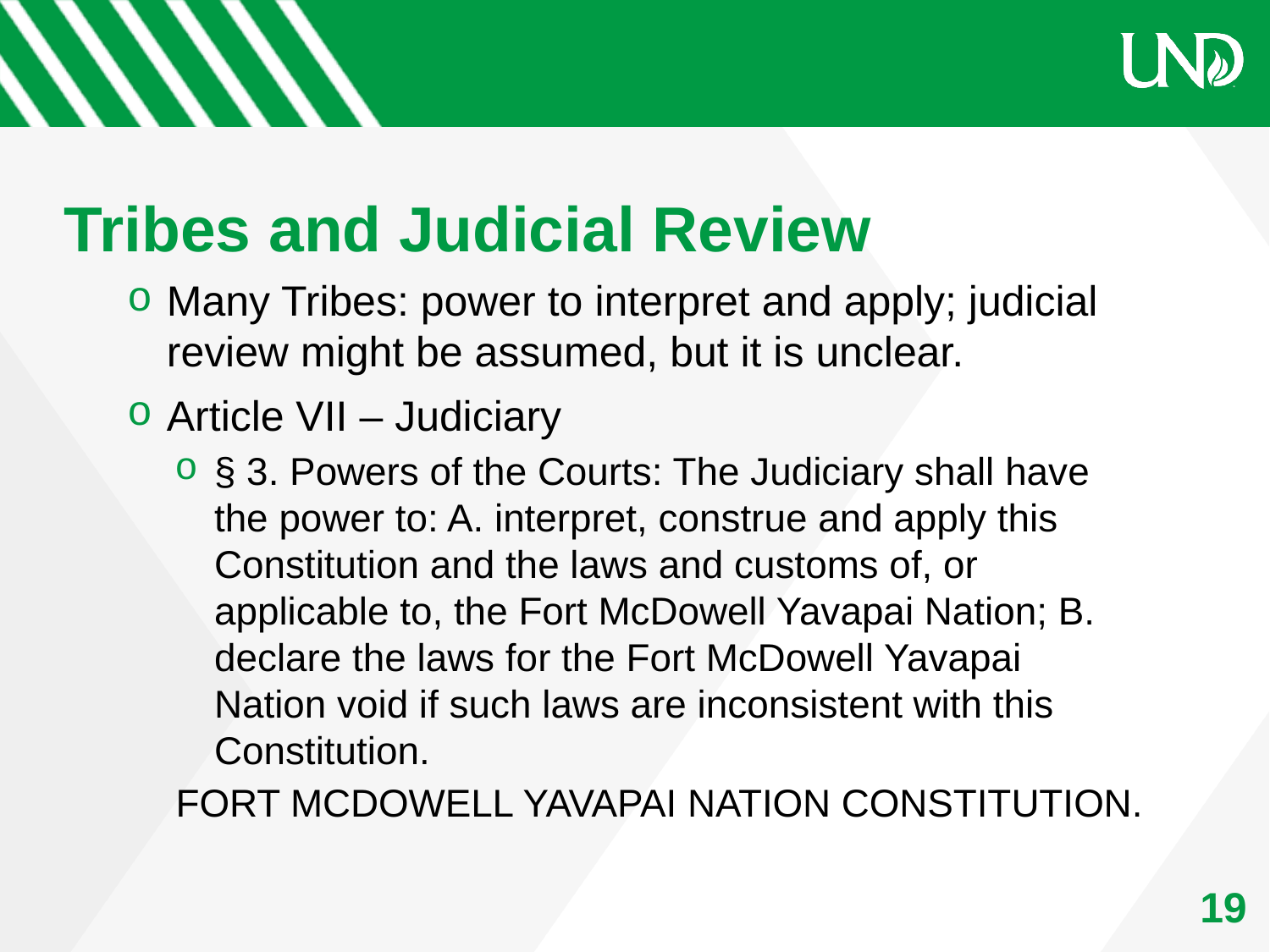

# Tribes and Judicial Review
Many Tribes: power to interpret and apply; judicial review might be assumed, but it is unclear.
Article VII – Judiciary
§ 3. Powers of the Courts: The Judiciary shall have the power to: A. interpret, construe and apply this Constitution and the laws and customs of, or applicable to, the Fort McDowell Yavapai Nation; B. declare the laws for the Fort McDowell Yavapai Nation void if such laws are inconsistent with this Constitution.
Fort McDowell Yavapai Nation Constitution.

19